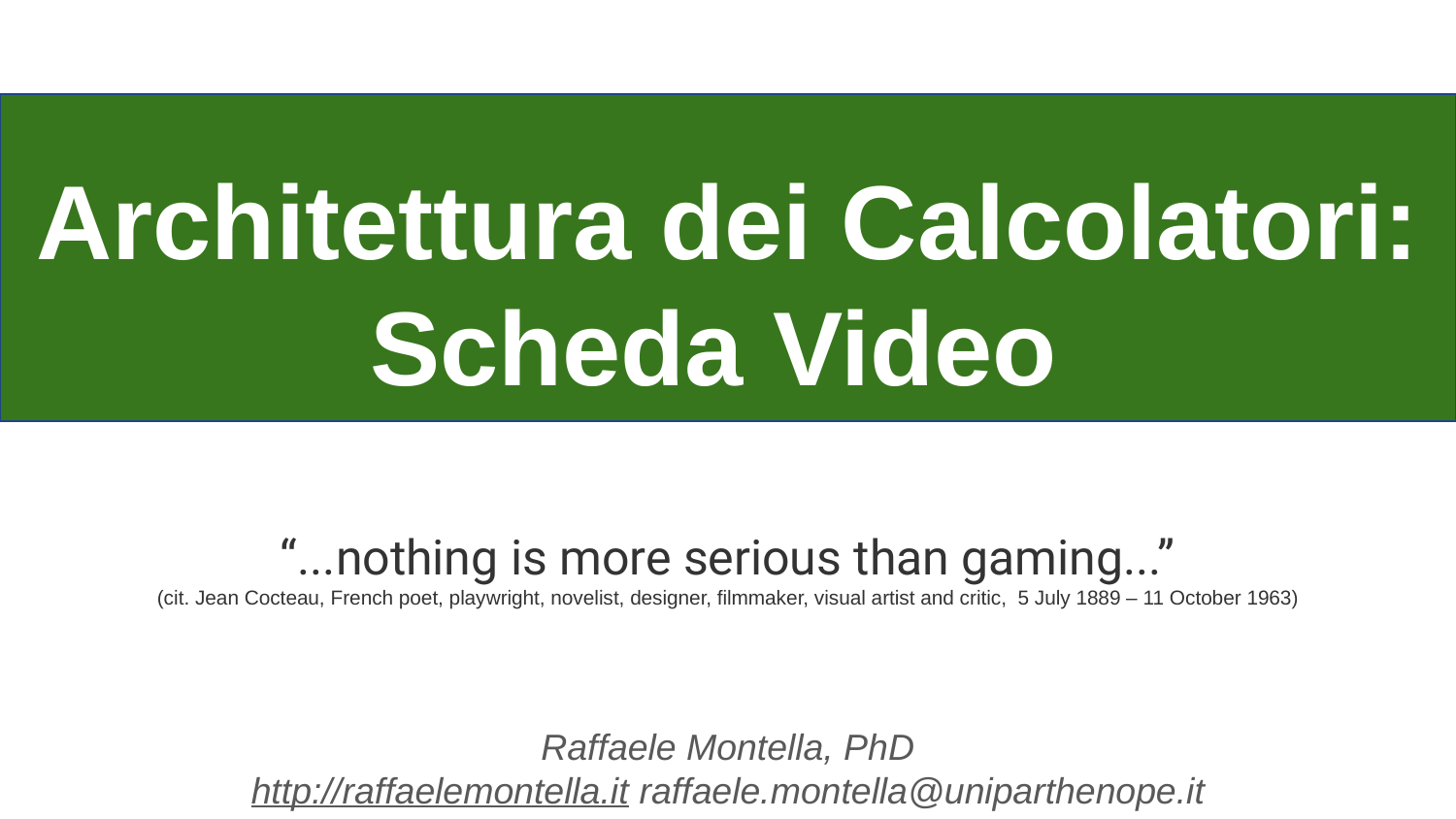

# Architettura dei Calcolatori: Scheda Video
“...nothing is more serious than gaming...”
(cit. Jean Cocteau, French poet, playwright, novelist, designer, filmmaker, visual artist and critic,  5 July 1889 – 11 October 1963)
Raffaele Montella, PhD
http://raffaelemontella.it raffaele.montella@uniparthenope.it